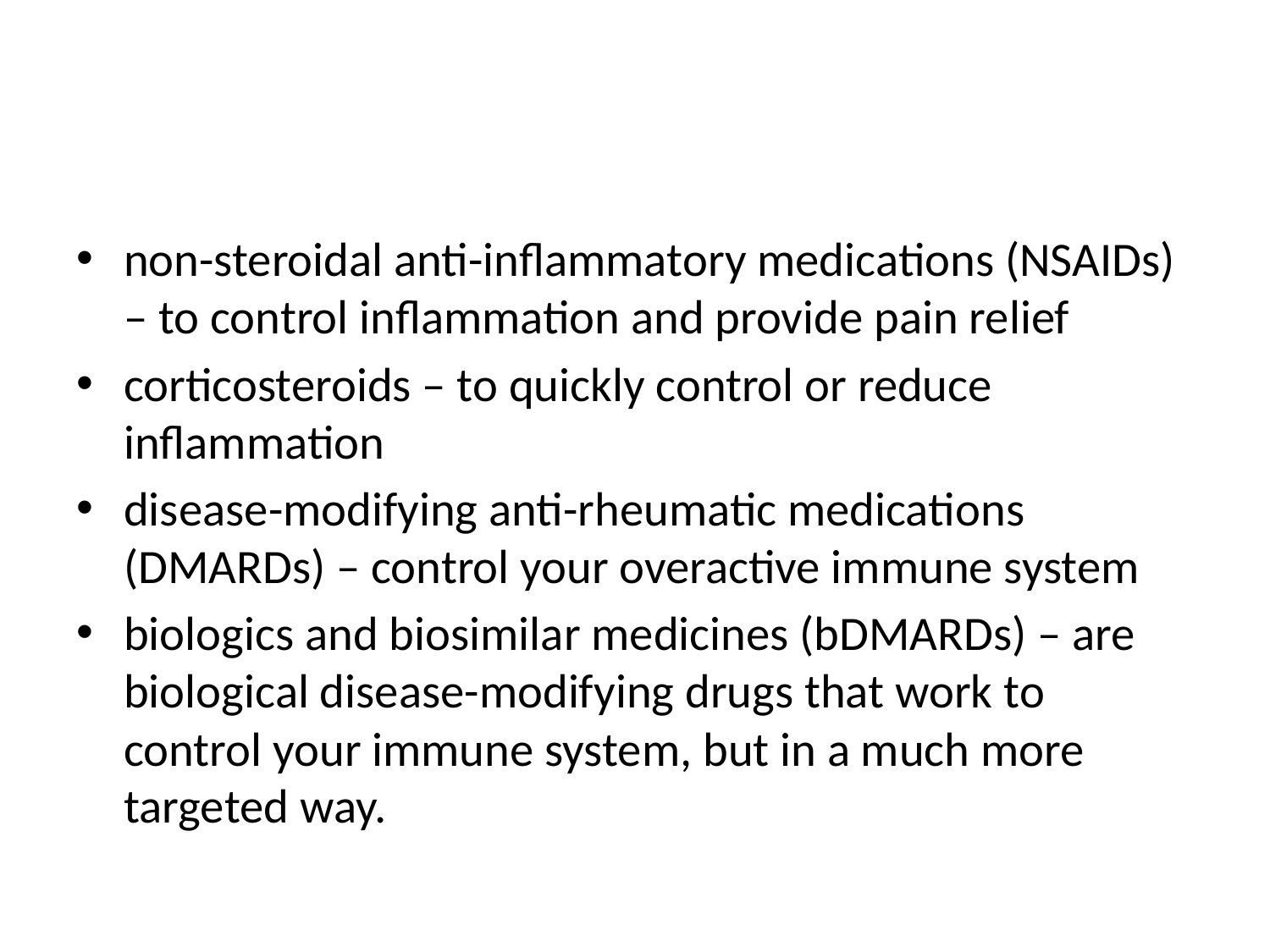

#
non-steroidal anti-inflammatory medications (NSAIDs) – to control inflammation and provide pain relief
corticosteroids – to quickly control or reduce inflammation
disease-modifying anti-rheumatic medications (DMARDs) – control your overactive immune system
biologics and biosimilar medicines (bDMARDs) – are biological disease-modifying drugs that work to control your immune system, but in a much more targeted way.